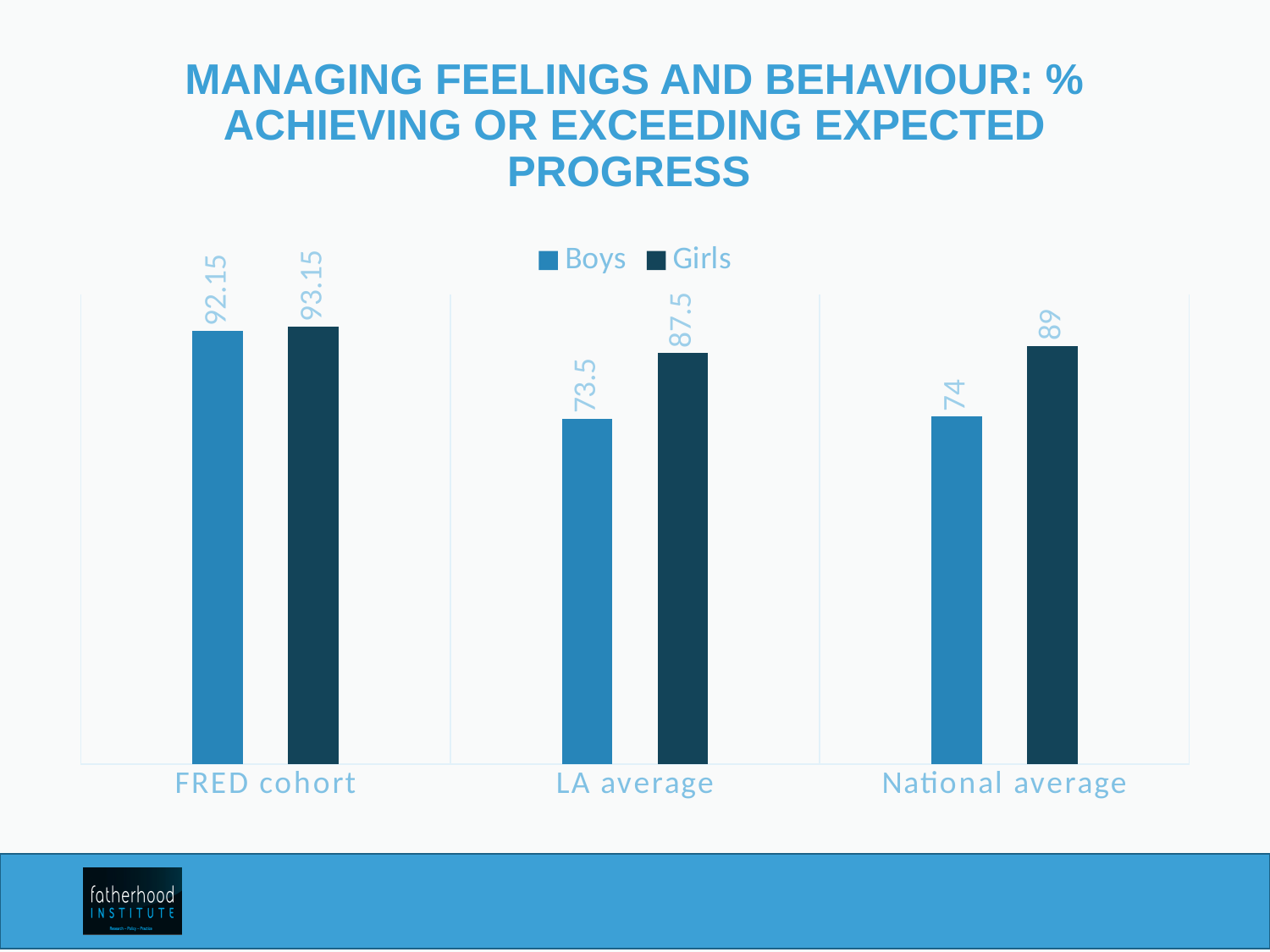

# Managing feelings and behaviour: % achieving or exceeding expected progress

### Chart

| Category | Boys | Girls |
|---|---|---|
| FRED cohort | 92.15 | 93.15 |
| LA average | 73.5 | 87.5 |
| National average | 74.0 | 89.0 |